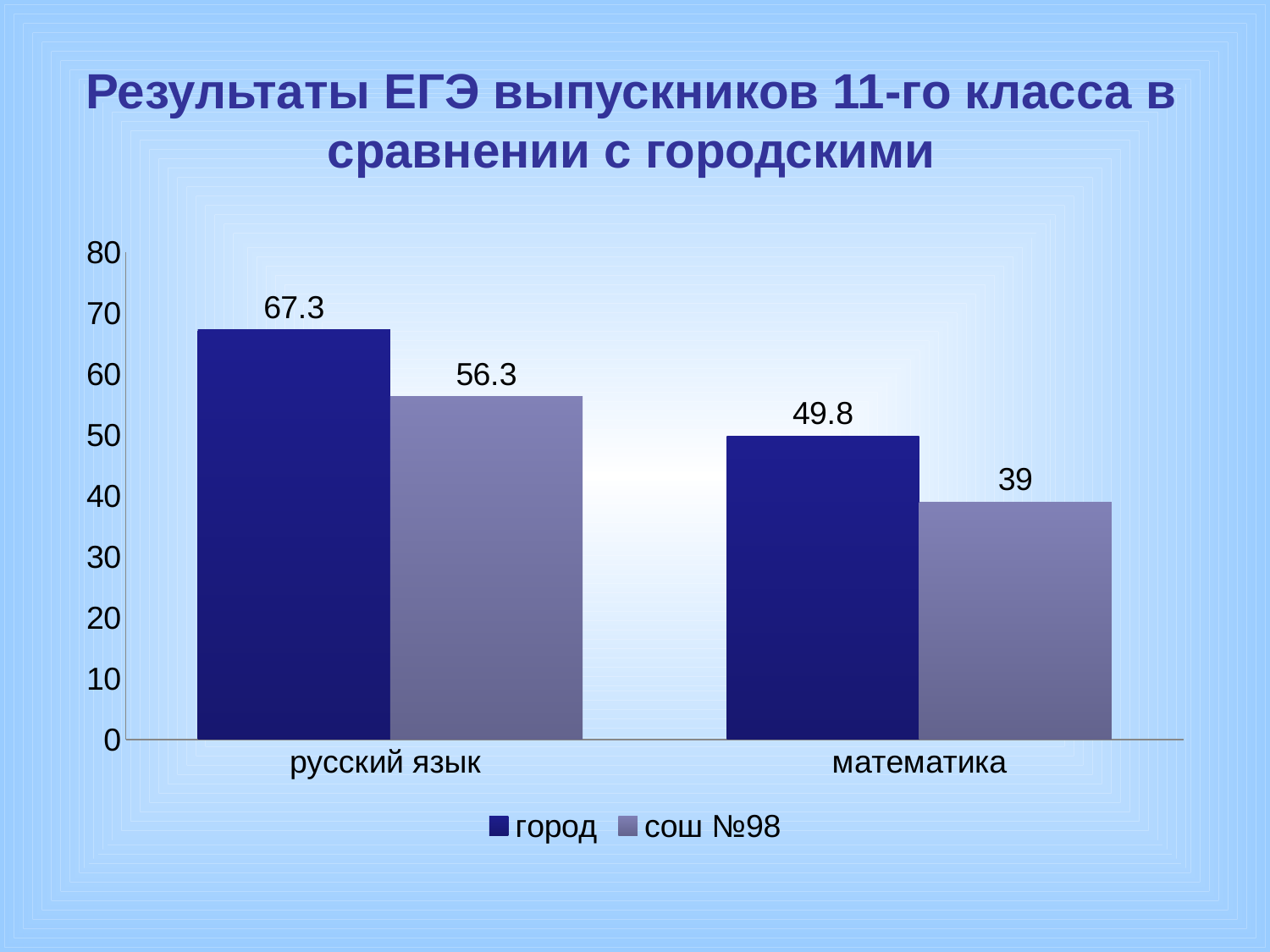

# Результаты ЕГЭ выпускников 11-го класса в сравнении с городскими

### Chart

| Category | город | сош №98 |
|---|---|---|
| русский язык  | 67.3 | 56.3 |
| математика | 49.8 | 39.0 |